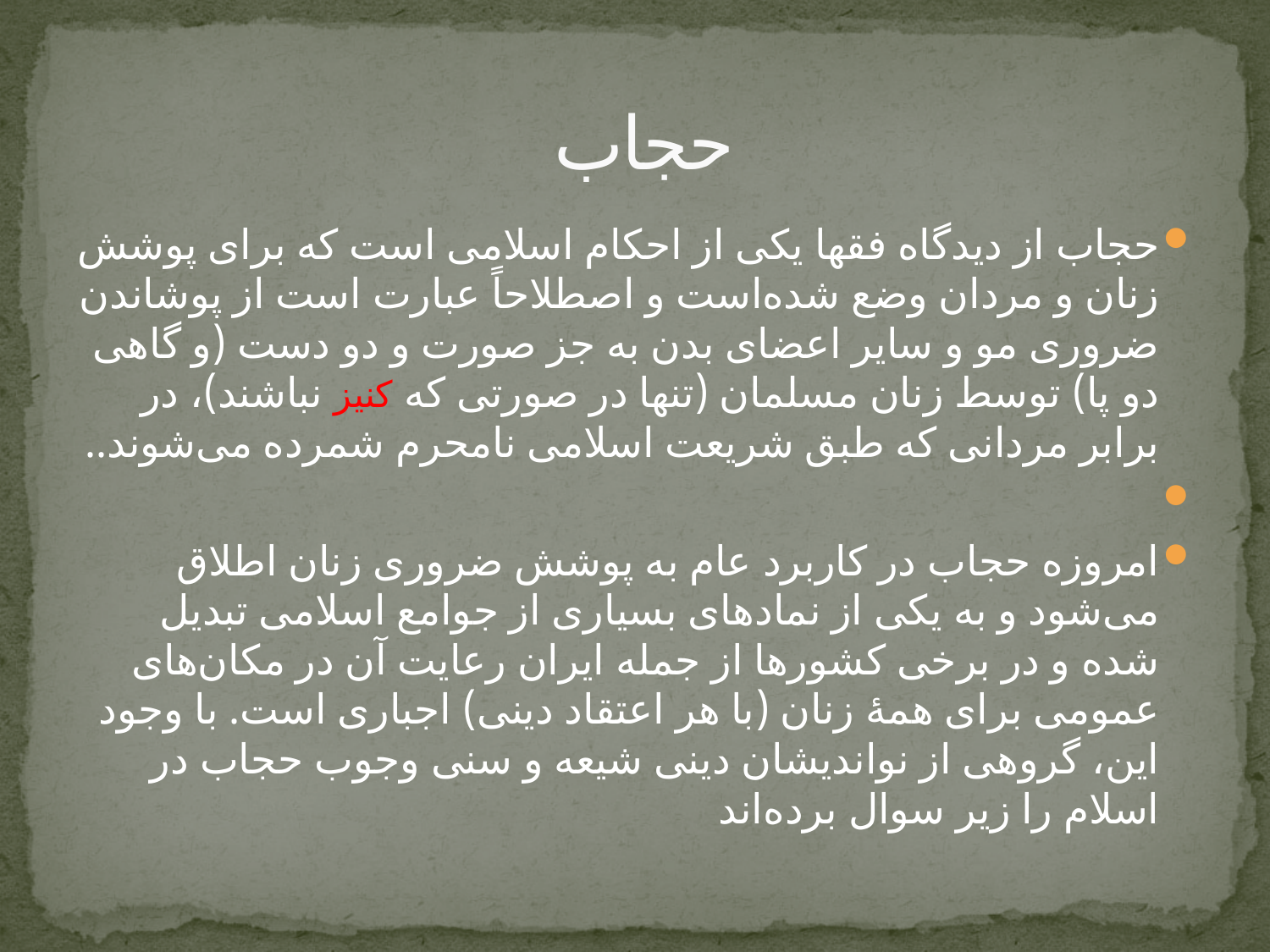

# حجاب
حجاب از دیدگاه فقها یکی از احکام اسلامی است که برای پوشش زنان و مردان وضع شده‌است و اصطلاحاً عبارت است از پوشاندن ضروری مو و سایر اعضای بدن به جز صورت و دو دست (و گاهی دو پا) توسط زنان مسلمان (تنها در صورتی که کنیز نباشند)، در برابر مردانی که طبق شریعت اسلامی نامحرم شمرده می‌شوند..

امروزه حجاب در کاربرد عام به پوشش ضروری زنان اطلاق می‌شود و به یکی از نمادهای بسیاری از جوامع اسلامی تبدیل شده و در برخی کشورها از جمله ایران رعایت آن در مکان‌های عمومی برای همهٔ زنان (با هر اعتقاد دینی) اجباری است. با وجود این، گروهی از نواندیشان دینی شیعه و سنی وجوب حجاب در اسلام را زیر سوال برده‌اند